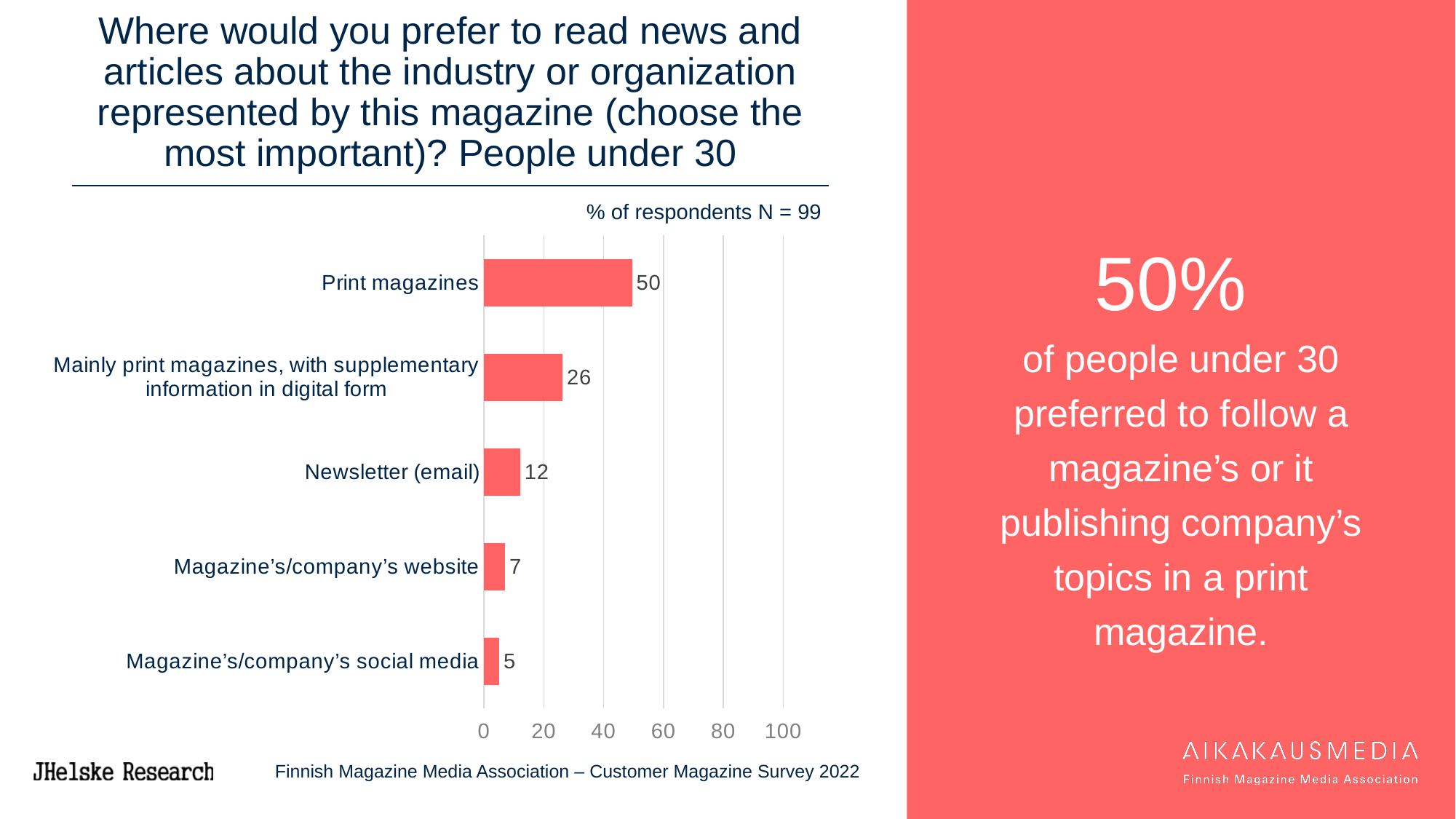

# Where would you prefer to read news and articles about the industry or organization represented by this magazine (choose the most important)? People under 30
50%
of people under 30 preferred to follow a magazine’s or it publishing company’s topics in a print magazine.
% of respondents N = 99

### Chart

| Category | 7 ASSI |
|---|---|
| Print magazines | 49.5 |
| Mainly print magazines, with supplementary information in digital form | 26.3 |
| Newsletter (email) | 12.1 |
| Magazine’s/company’s website | 7.1 |
| Magazine’s/company’s social media | 5.1 |